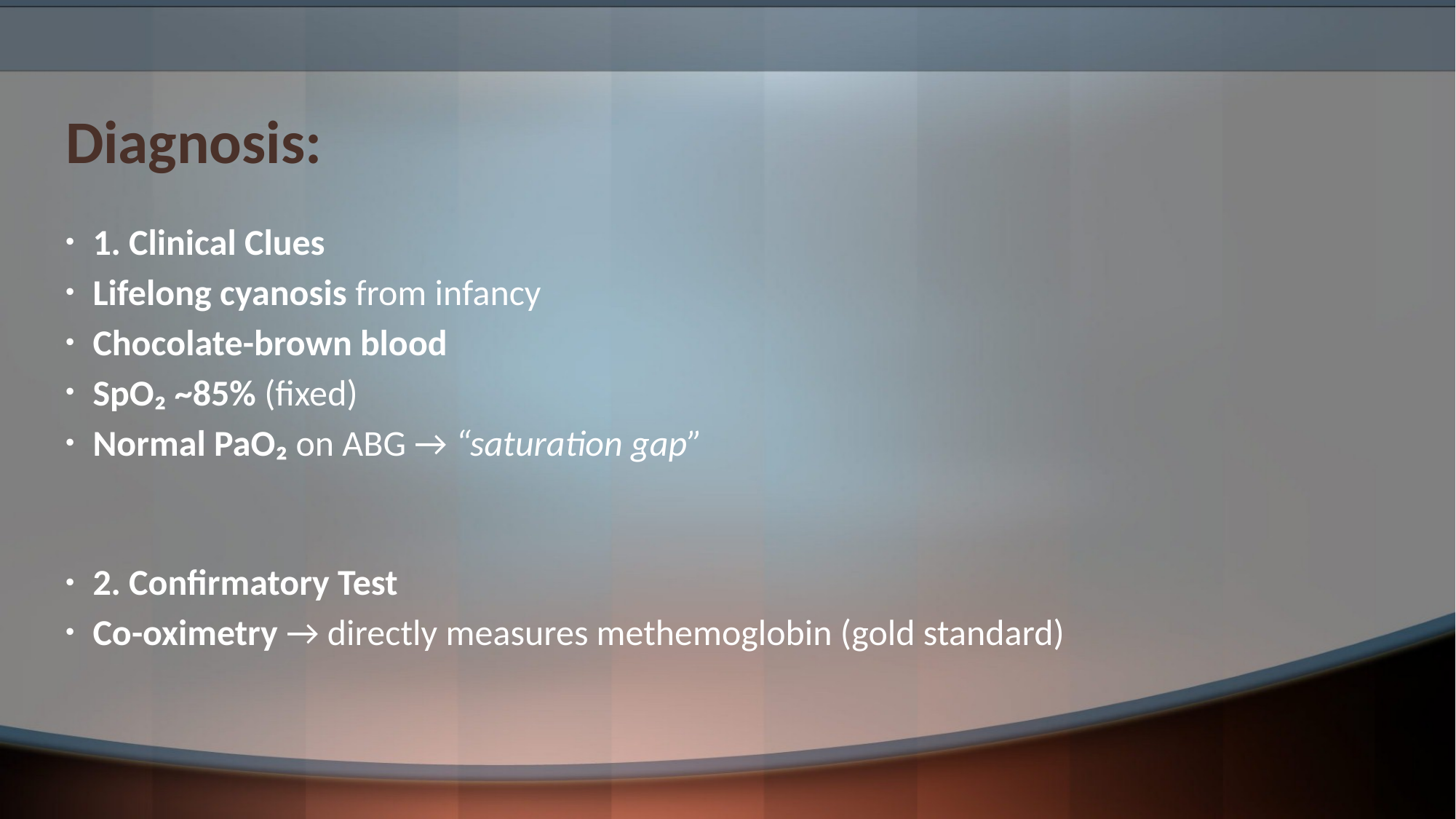

# Diagnosis:
1. Clinical Clues
Lifelong cyanosis from infancy
Chocolate-brown blood
SpO₂ ~85% (fixed)
Normal PaO₂ on ABG → “saturation gap”

2. Confirmatory Test
Co-oximetry → directly measures methemoglobin (gold standard)